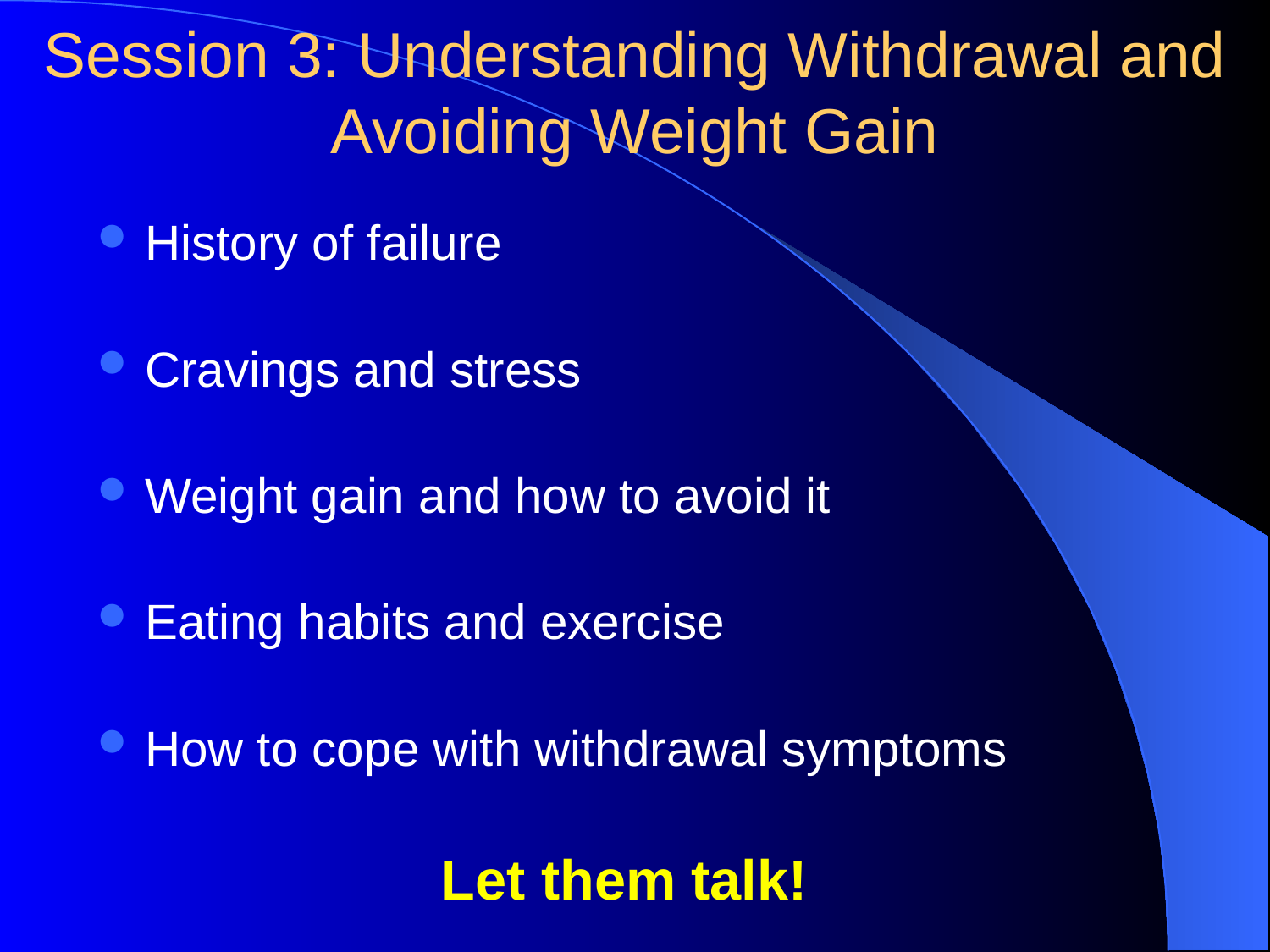

# Session 3: Understanding Withdrawal and Avoiding Weight Gain
History of failure

Cravings and stress

Weight gain and how to avoid it

Eating habits and exercise

How to cope with withdrawal symptoms

Let them talk!